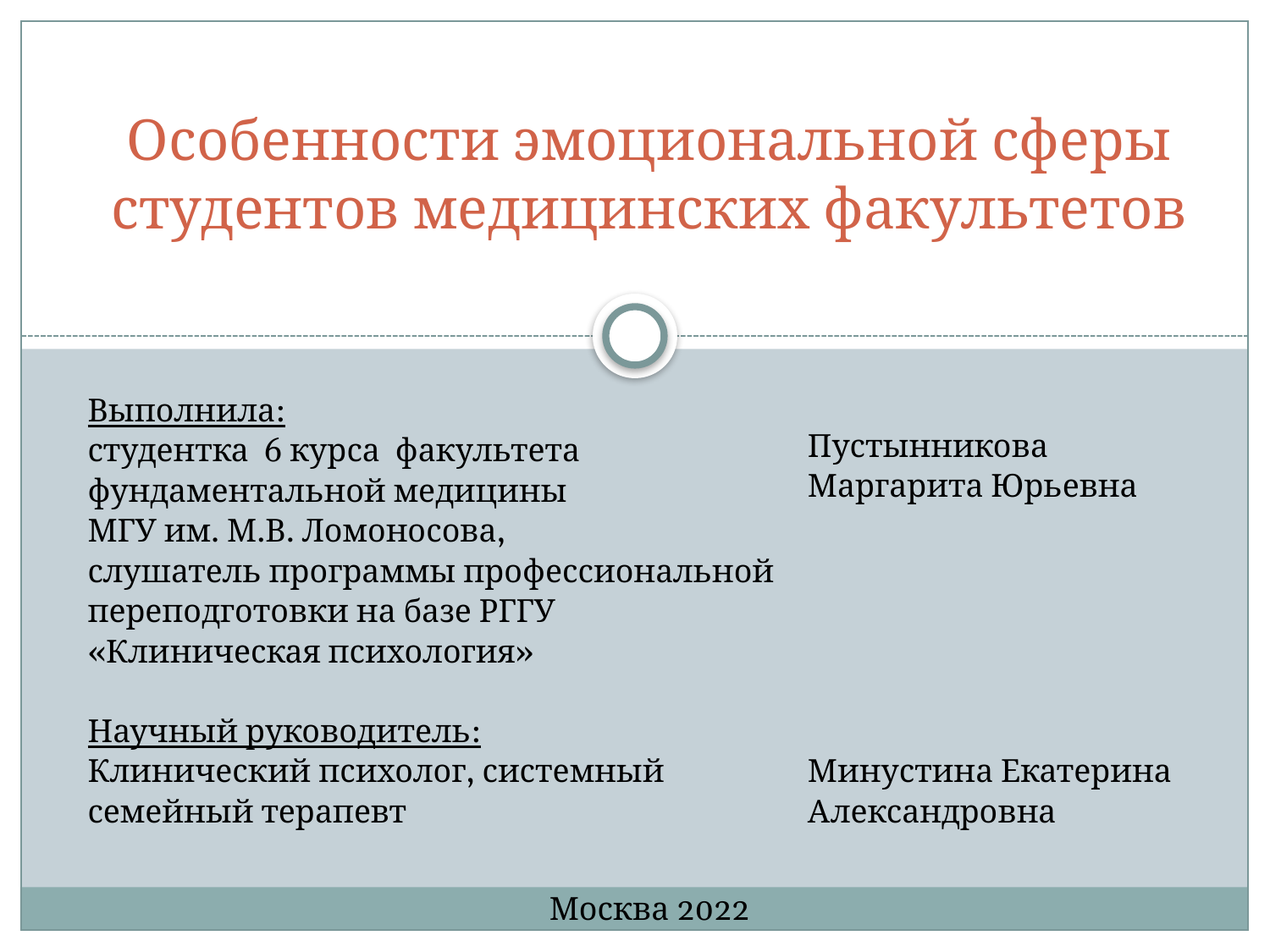

# Особенности эмоциональной сферы студентов медицинских факультетов
| Выполнила: студентка 6 курса факультета фундаментальной медицины МГУ им. М.В. Ломоносова, слушатель программы профессиональной переподготовки на базе РГГУ «Клиническая психология» | Пустынникова Маргарита Юрьевна |
| --- | --- |
| Научный руководитель: Клинический психолог, системный семейный терапевт | Минустина Екатерина Александровна |
Москва 2022